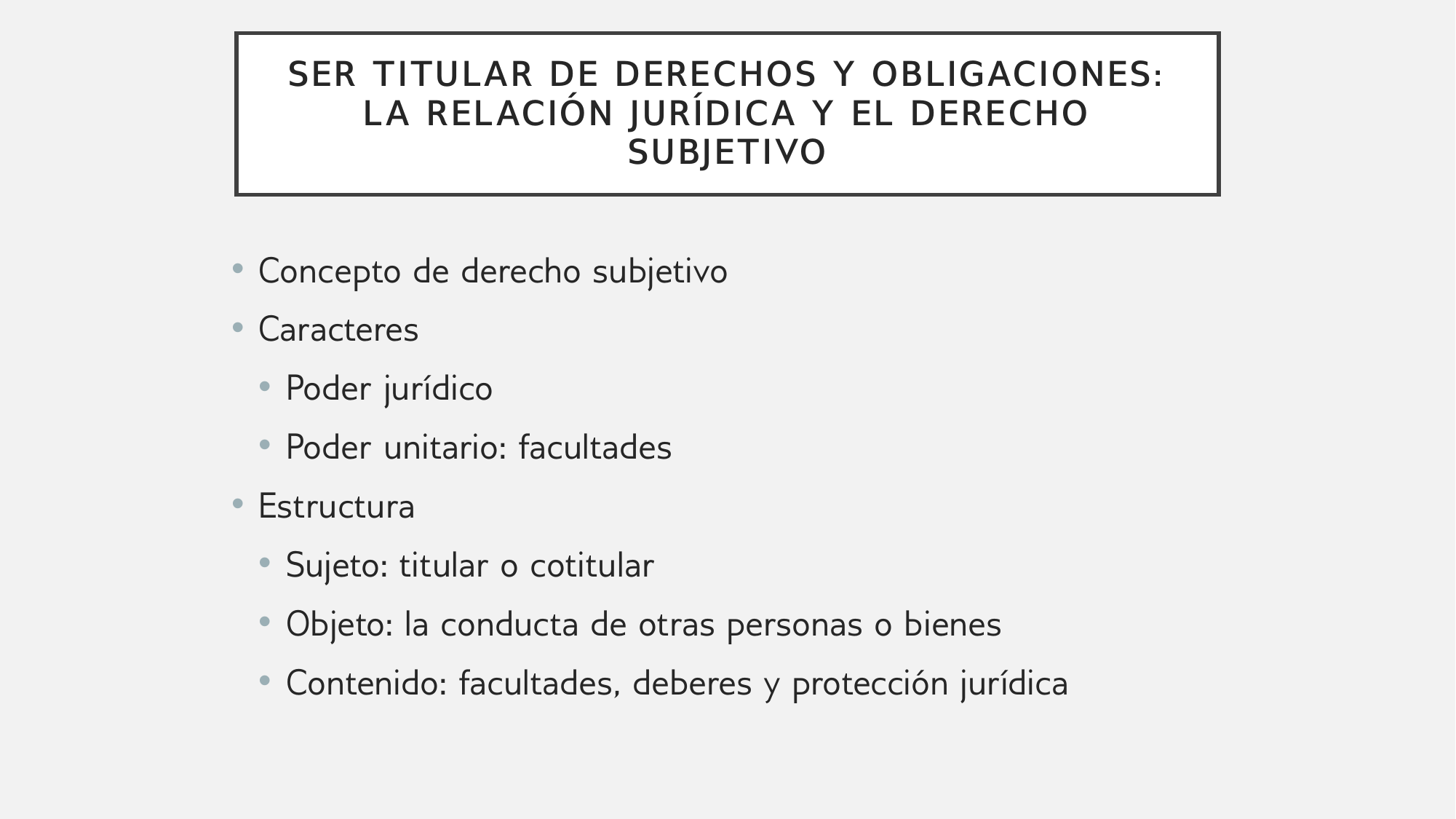

# SER TITULAR DE DERECHOS Y OBLIGACIONES: LA RELACIÓN JURÍDICA Y EL DERECHO SUBJETIVO
Concepto de derecho subjetivo
Caracteres
Poder jurídico
Poder unitario: facultades
Estructura
Sujeto: titular o cotitular
Objeto: la conducta de otras personas o bienes
Contenido: facultades, deberes y protección jurídica